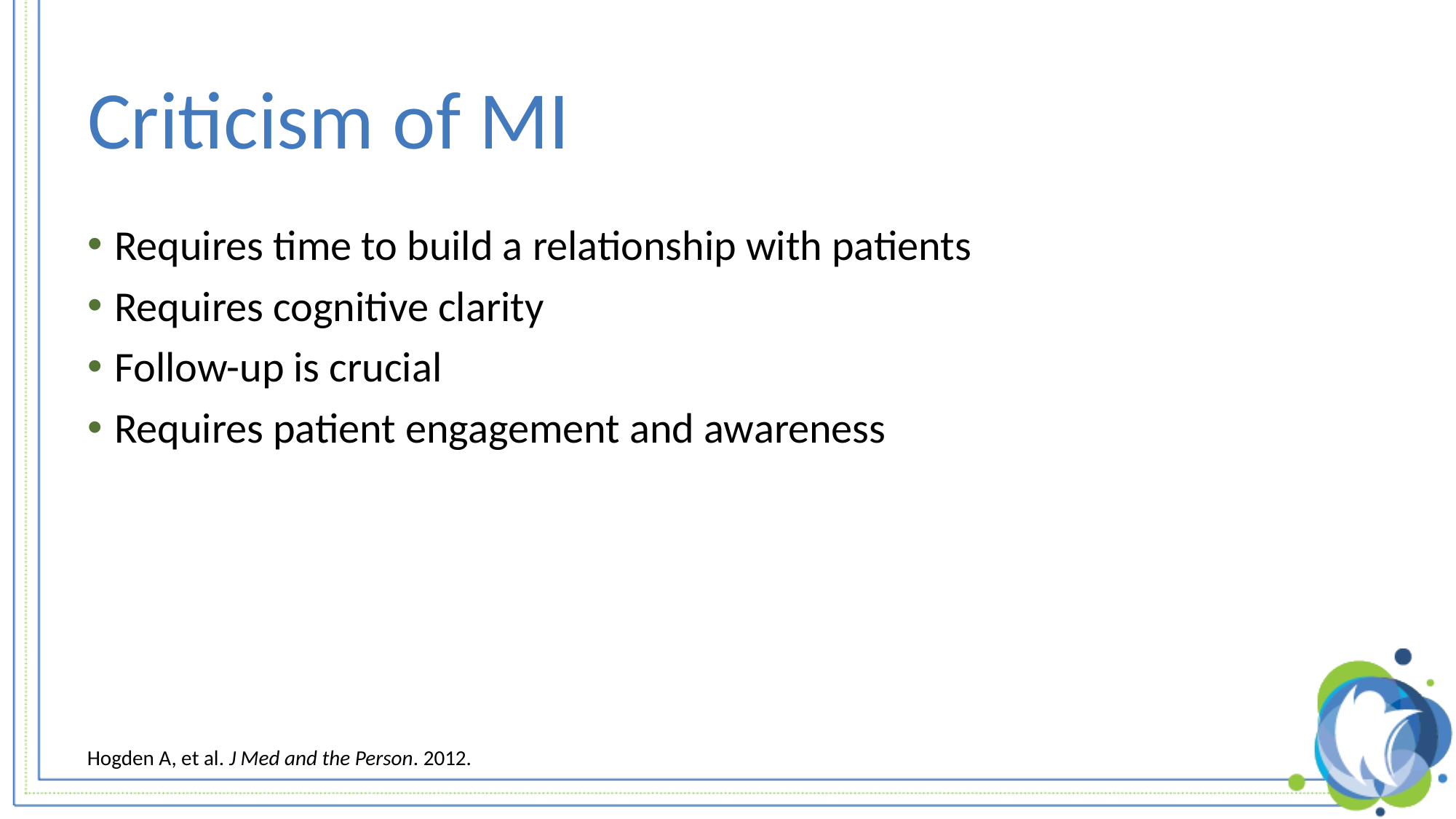

# Criticism of MI
Requires time to build a relationship with patients
Requires cognitive clarity
Follow-up is crucial
Requires patient engagement and awareness
Hogden A, et al. J Med and the Person. 2012.